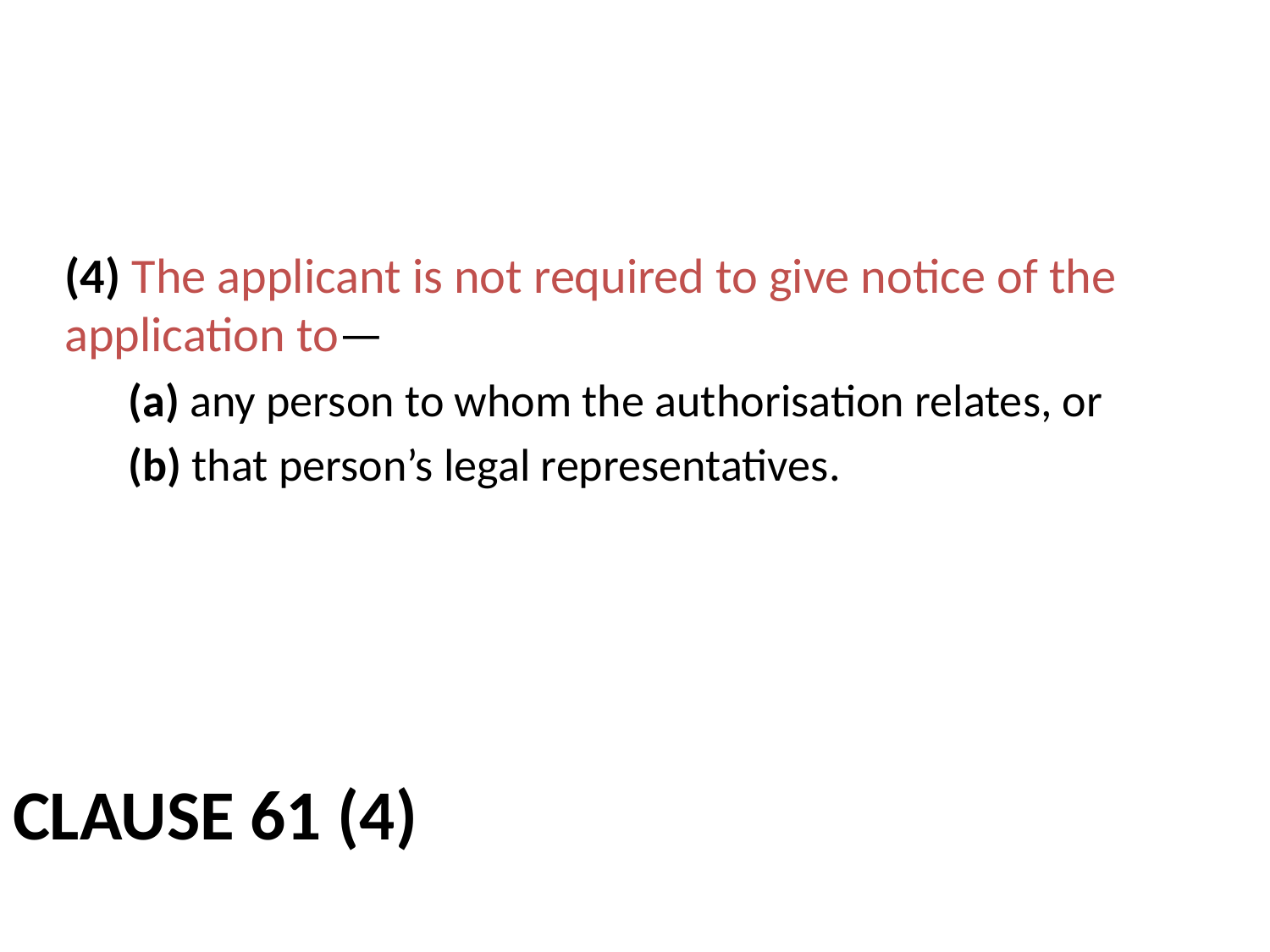

(4) The applicant is not required to give notice of the application to—
(a) any person to whom the authorisation relates, or
(b) that person’s legal representatives.

# Clause 61 (4)